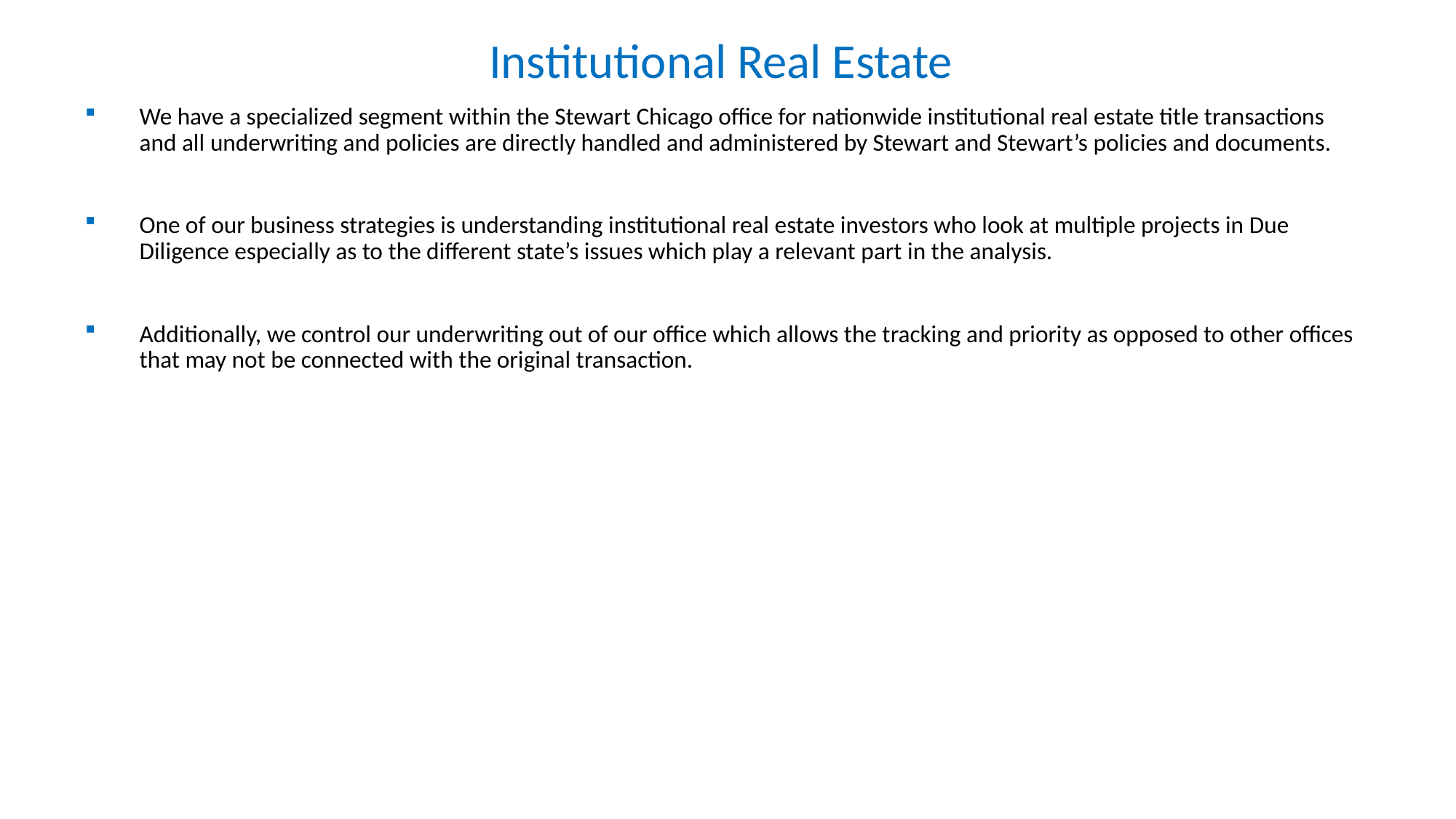

Institutional Real Estate
We have a specialized segment within the Stewart Chicago office for nationwide institutional real estate title transactions and all underwriting and policies are directly handled and administered by Stewart and Stewart’s policies and documents.

One of our business strategies is understanding institutional real estate investors who look at multiple projects in Due Diligence especially as to the different state’s issues which play a relevant part in the analysis.

Additionally, we control our underwriting out of our office which allows the tracking and priority as opposed to other offices that may not be connected with the original transaction.